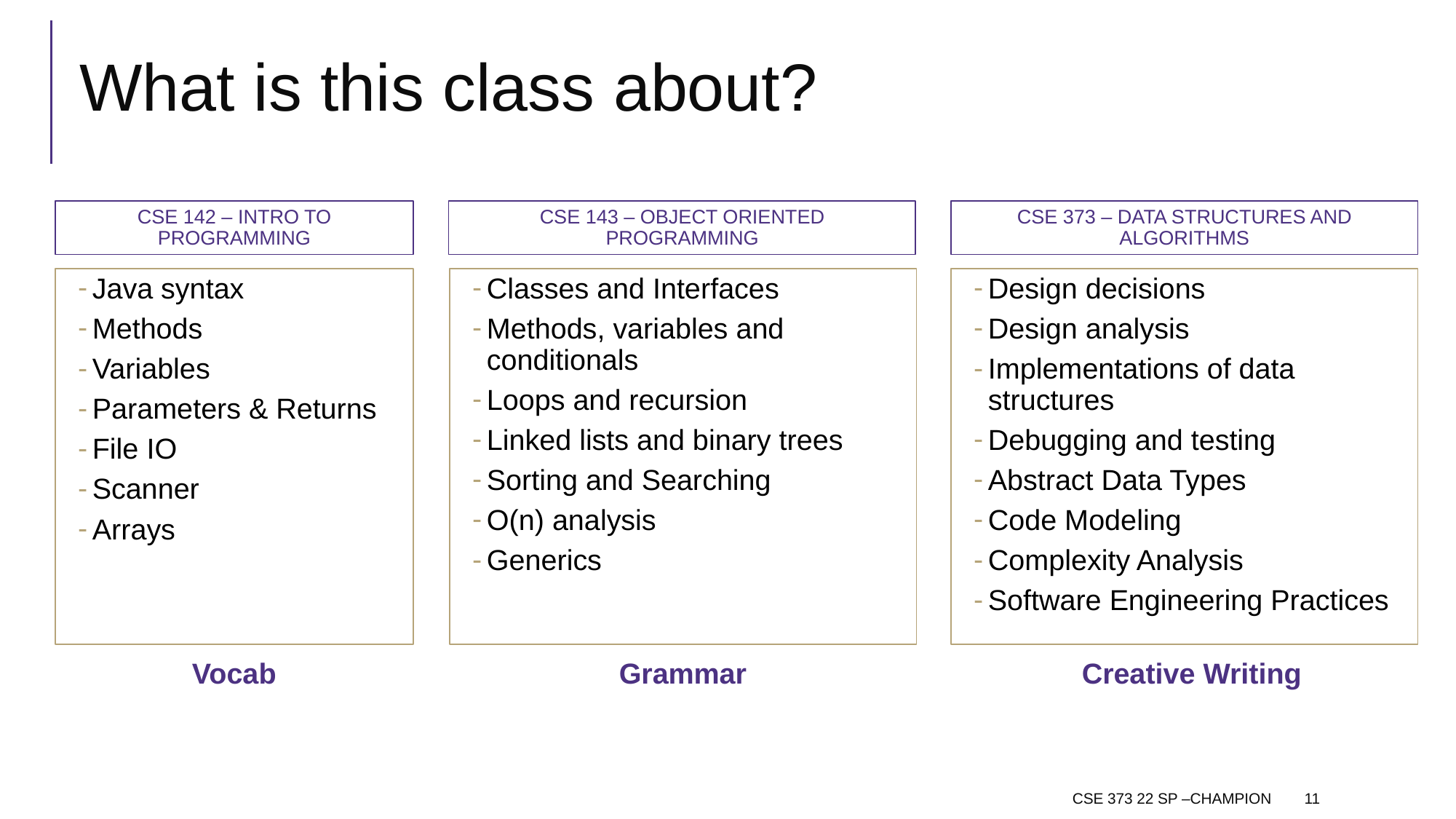

# What is this class about?
CSE 142 – INTRO TO PROGRAMMING
CSE 143 – OBJECT ORIENTED PROGRAMMING
CSE 373 – DATA STRUCTURES AND ALGORITHMS
Java syntax
Methods
Variables
Parameters & Returns
File IO
Scanner
Arrays
Classes and Interfaces
Methods, variables and conditionals
Loops and recursion
Linked lists and binary trees
Sorting and Searching
O(n) analysis
Generics
Design decisions
Design analysis
Implementations of data structures
Debugging and testing
Abstract Data Types
Code Modeling
Complexity Analysis
Software Engineering Practices
Vocab
Grammar
Creative Writing
CSE 373 22 SP –CHAMPION
11